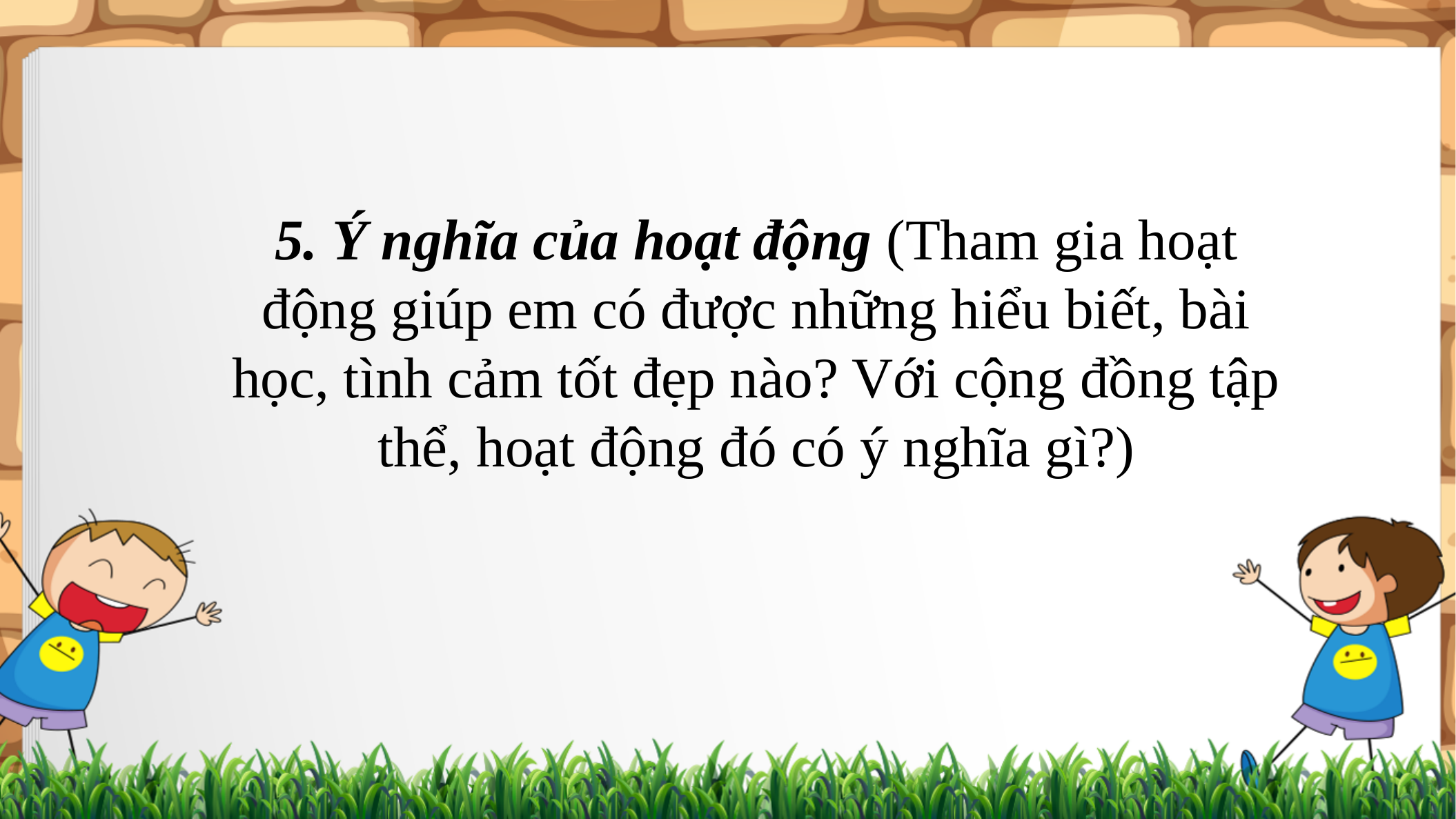

5. Ý nghĩa của hoạt động (Tham gia hoạt động giúp em có được những hiểu biết, bài học, tình cảm tốt đẹp nào? Với cộng đồng tập thể, hoạt động đó có ý nghĩa gì?)